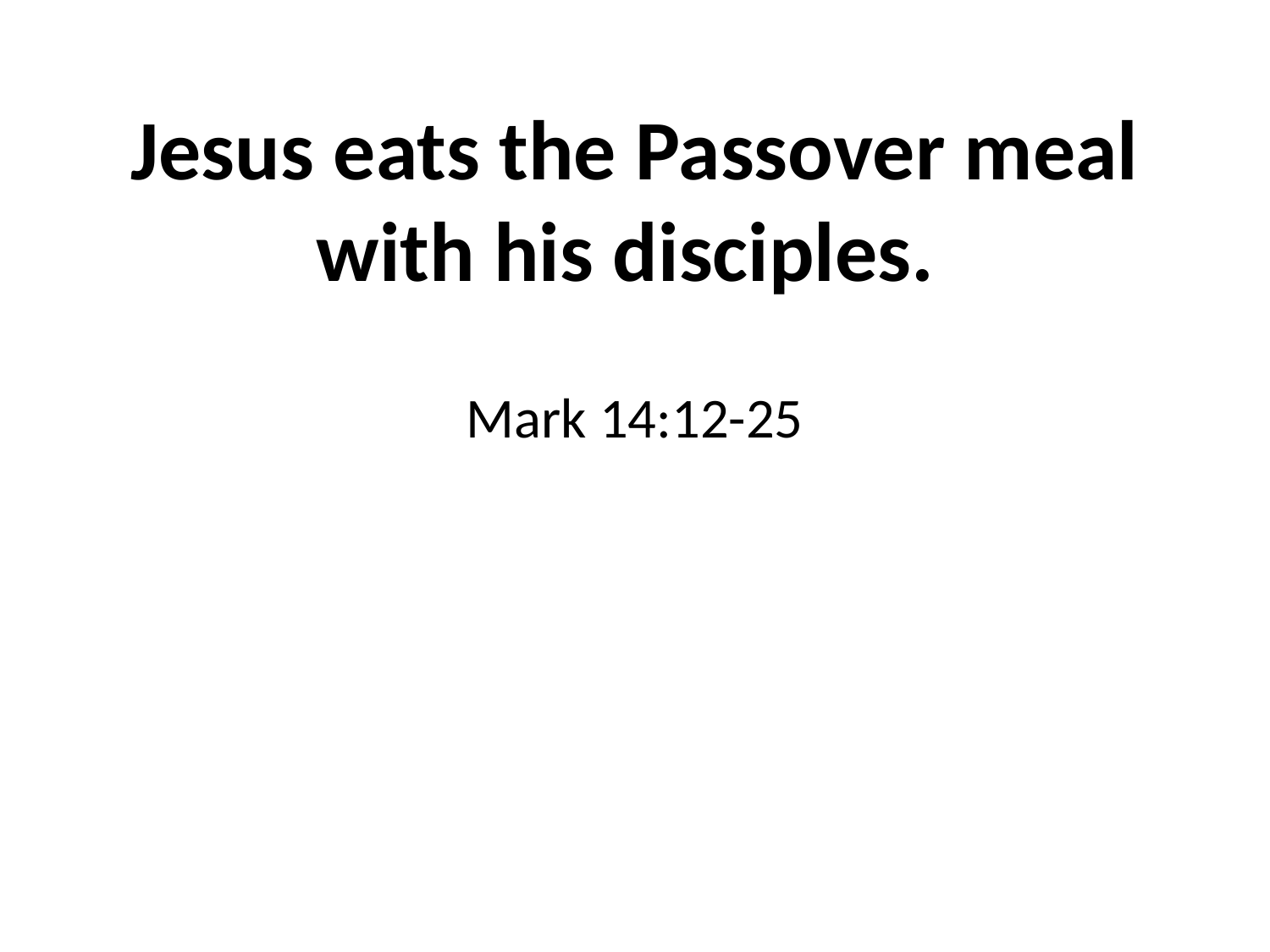

# Jesus eats the Passover meal with his disciples.
Mark 14:12-25